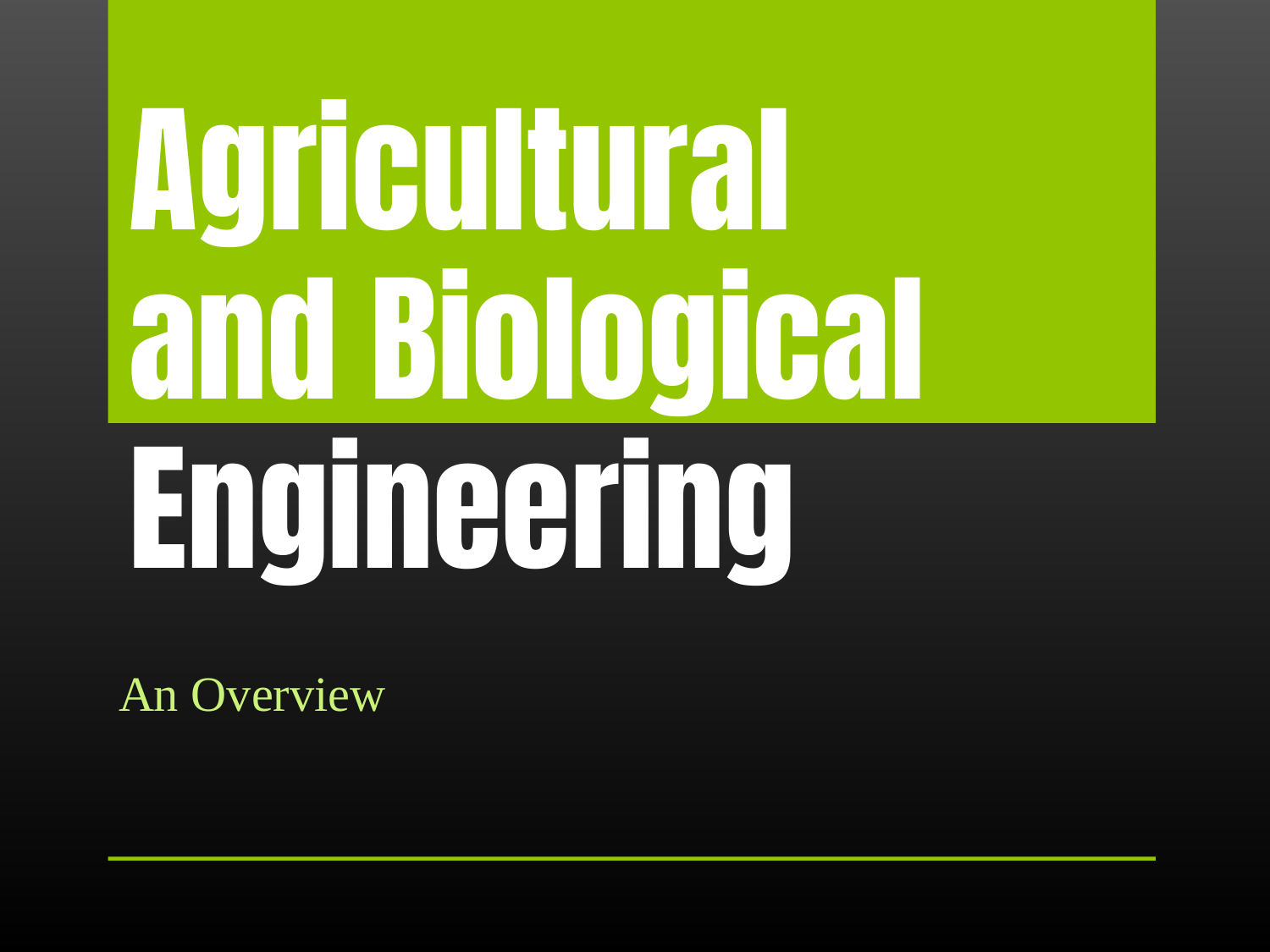

# Agricultural and Biological Engineering
An Overview